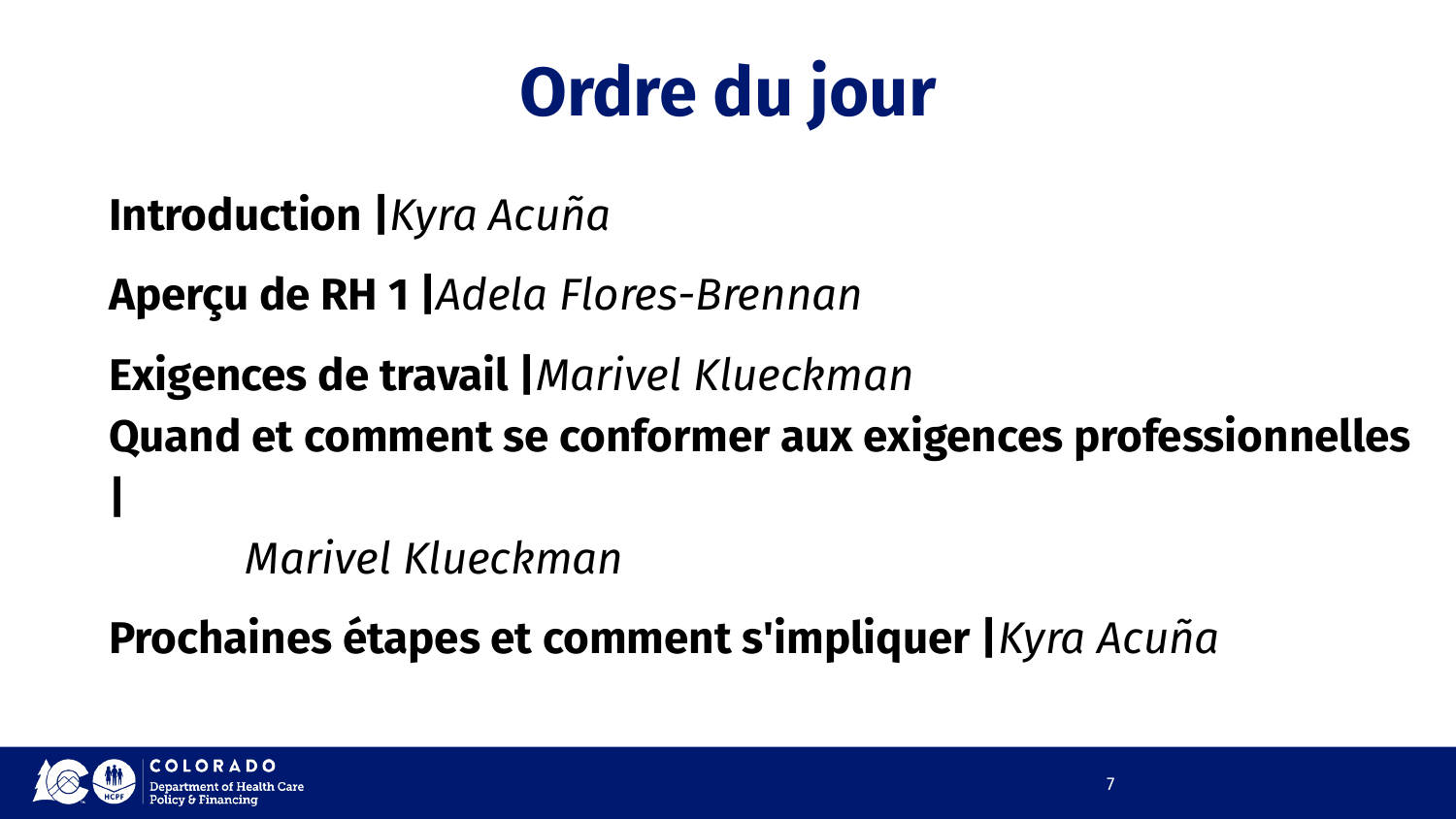

# Ordre du jour
Introduction |Kyra Acuña
Aperçu de RH 1 |Adela Flores-Brennan
Exigences de travail |Marivel Klueckman
Quand et comment se conformer aux exigences professionnelles |
Marivel Klueckman
Prochaines étapes et comment s'impliquer |Kyra Acuña

7